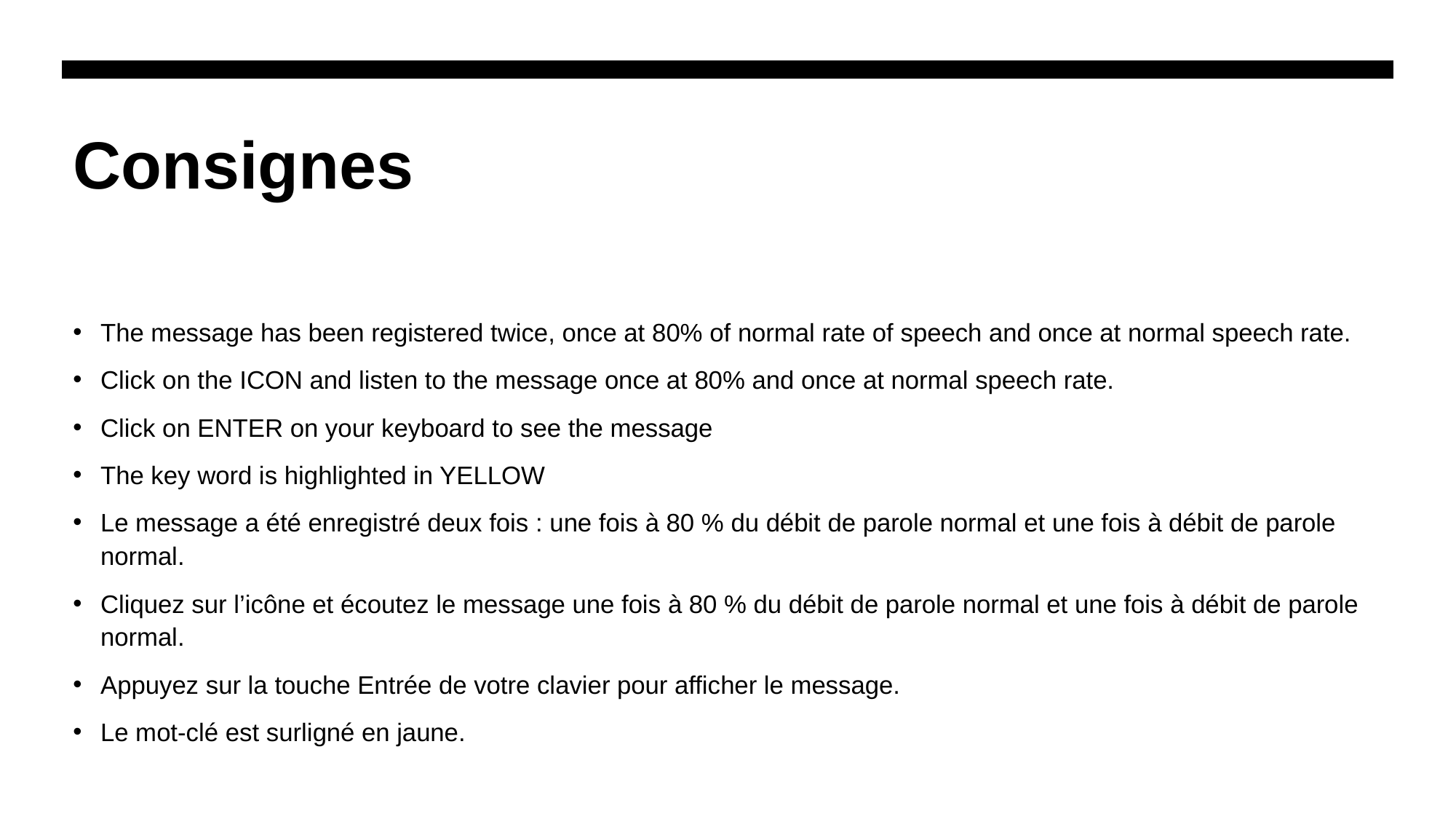

# Consignes
The message has been registered twice, once at 80% of normal rate of speech and once at normal speech rate.
Click on the ICON and listen to the message once at 80% and once at normal speech rate.
Click on ENTER on your keyboard to see the message
The key word is highlighted in YELLOW
Le message a été enregistré deux fois : une fois à 80 % du débit de parole normal et une fois à débit de parole normal.
Cliquez sur l’icône et écoutez le message une fois à 80 % du débit de parole normal et une fois à débit de parole normal.
Appuyez sur la touche Entrée de votre clavier pour afficher le message.
Le mot-clé est surligné en jaune.